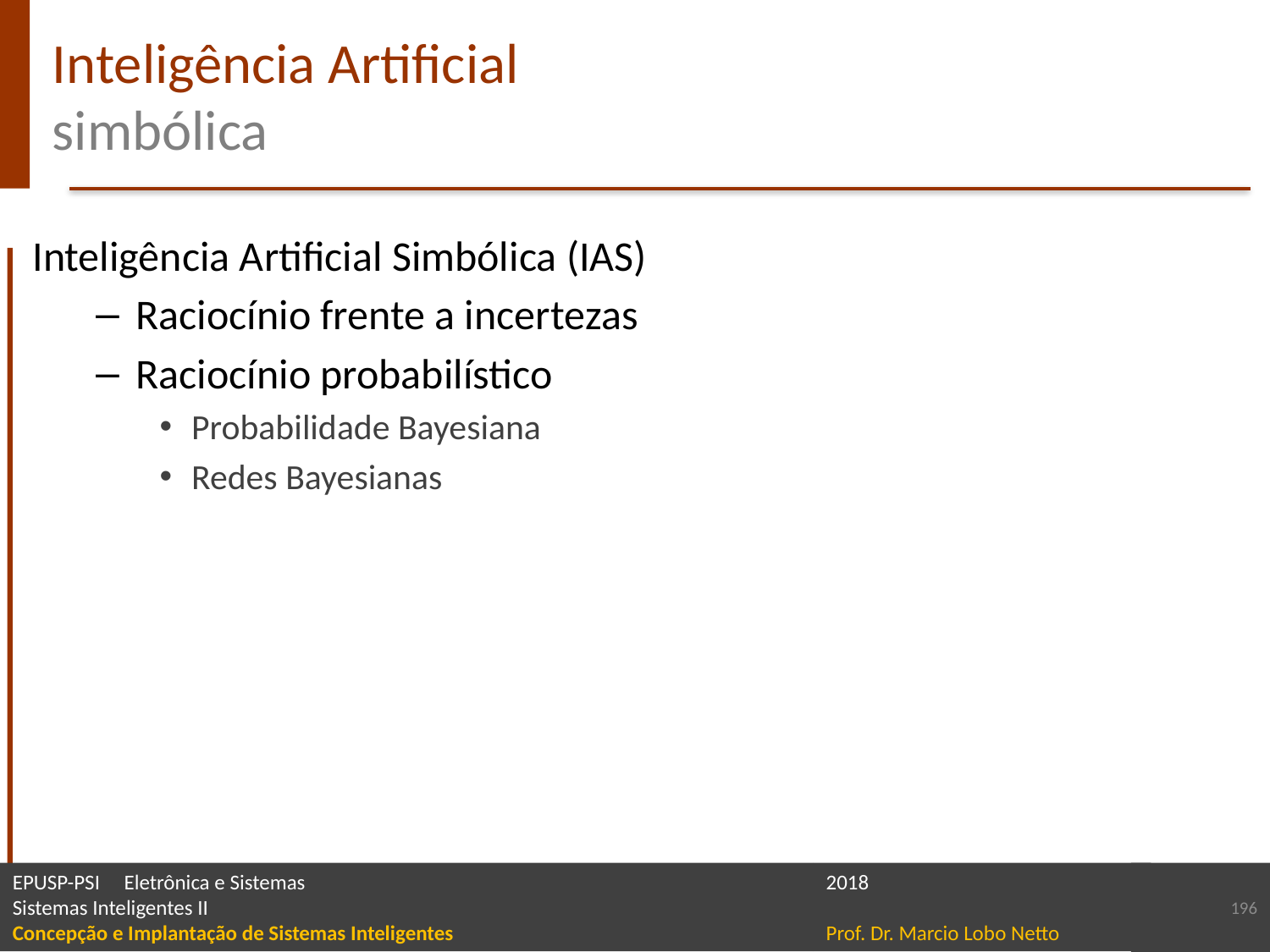

# Inteligência Artificial simbólica
Inteligência Artificial Simbólica (IAS)
Raciocínio frente a incertezas
Raciocínio probabilístico
Probabilidade Bayesiana
Redes Bayesianas

196